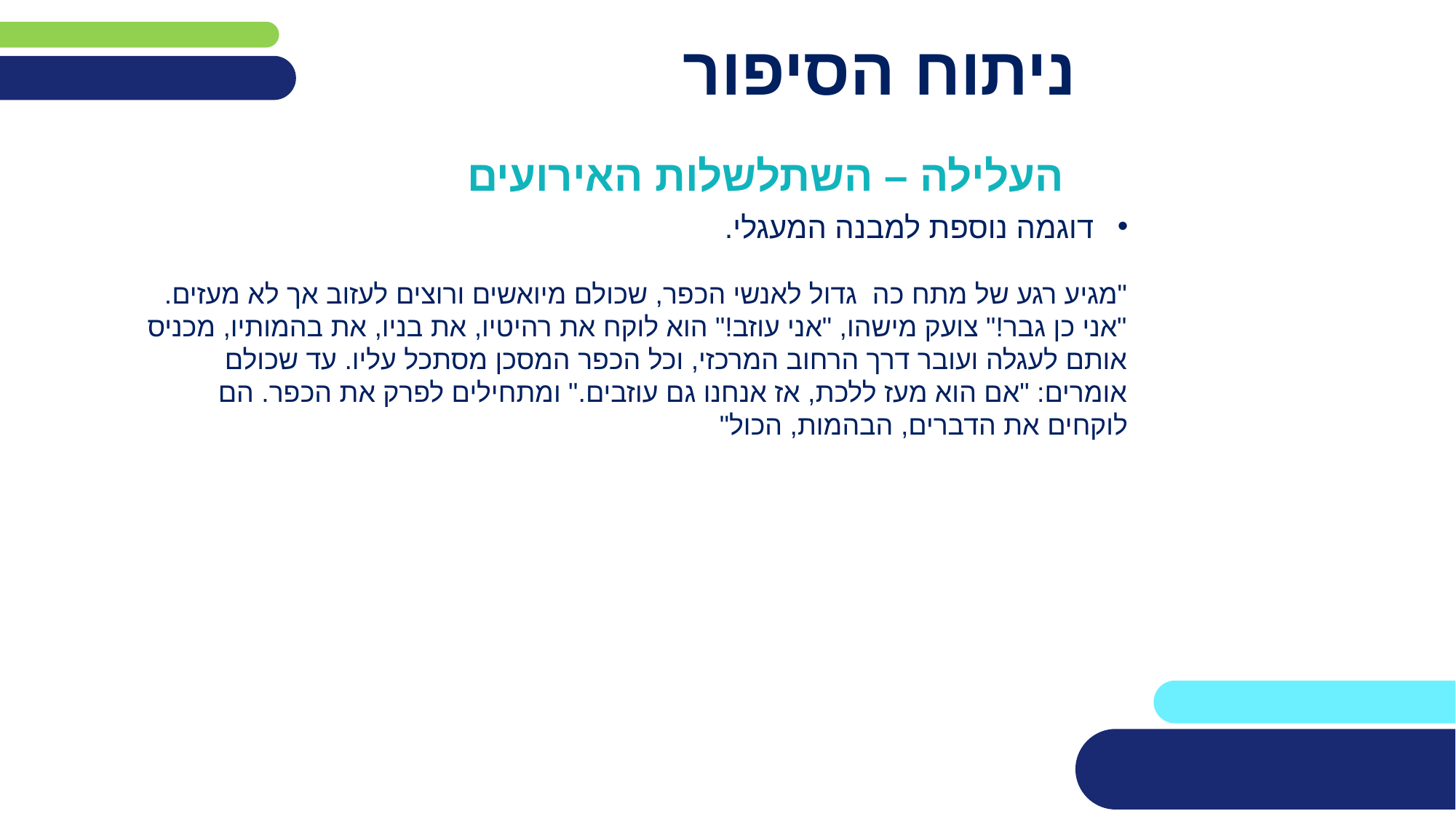

# ניתוח הסיפור
העלילה – השתלשלות האירועים
דוגמה נוספת למבנה המעגלי.

"מגיע רגע של מתח כה  גדול לאנשי הכפר, שכולם מיואשים ורוצים לעזוב אך לא מעזים. "אני כן גבר!" צועק מישהו, "אני עוזב!" הוא לוקח את רהיטיו, את בניו, את בהמותיו, מכניס אותם לעגלה ועובר דרך הרחוב המרכזי, וכל הכפר המסכן מסתכל עליו. עד שכולם אומרים: "אם הוא מעז ללכת, אז אנחנו גם עוזבים." ומתחילים לפרק את הכפר. הם לוקחים את הדברים, הבהמות, הכול"